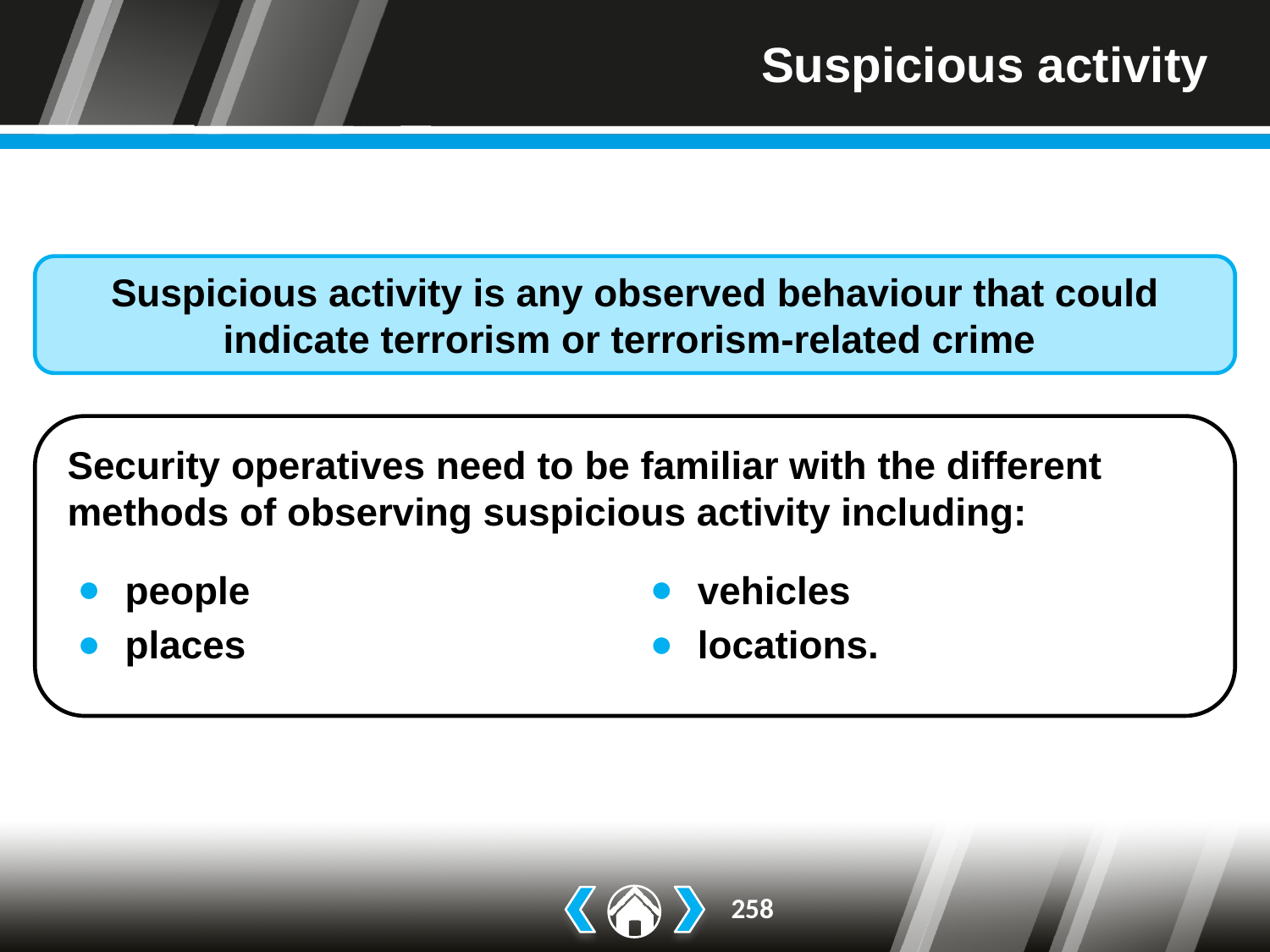

# Suspicious activity
Suspicious activity is any observed behaviour that could indicate terrorism or terrorism-related crime

Security operatives need to be familiar with the different methods of observing suspicious activity including:
people
places
vehicles
locations.